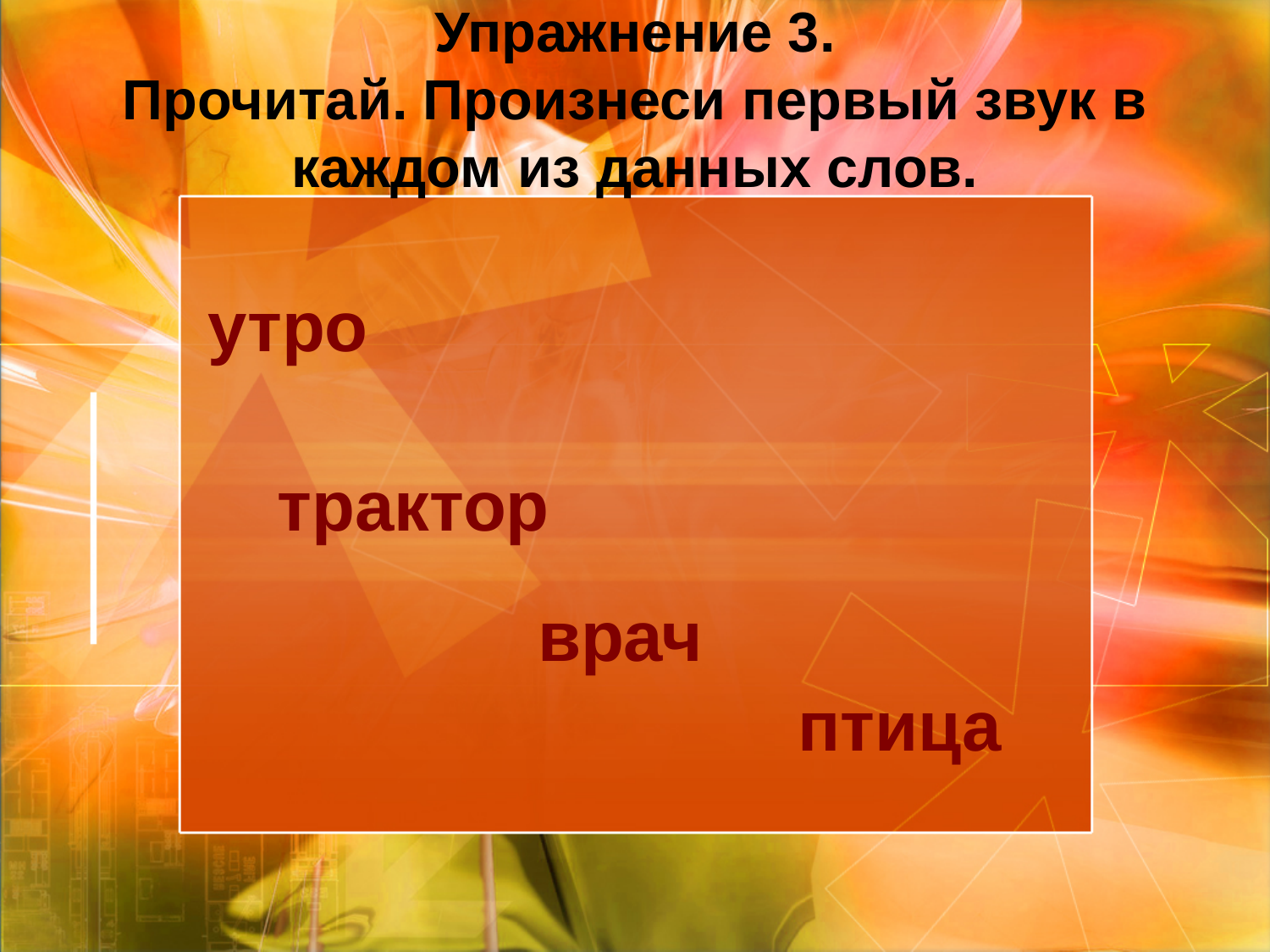

Упражнение 3.
Прочитай. Произнеси первый звук в каждом из данных слов.
# утро
трактор
врач
птица